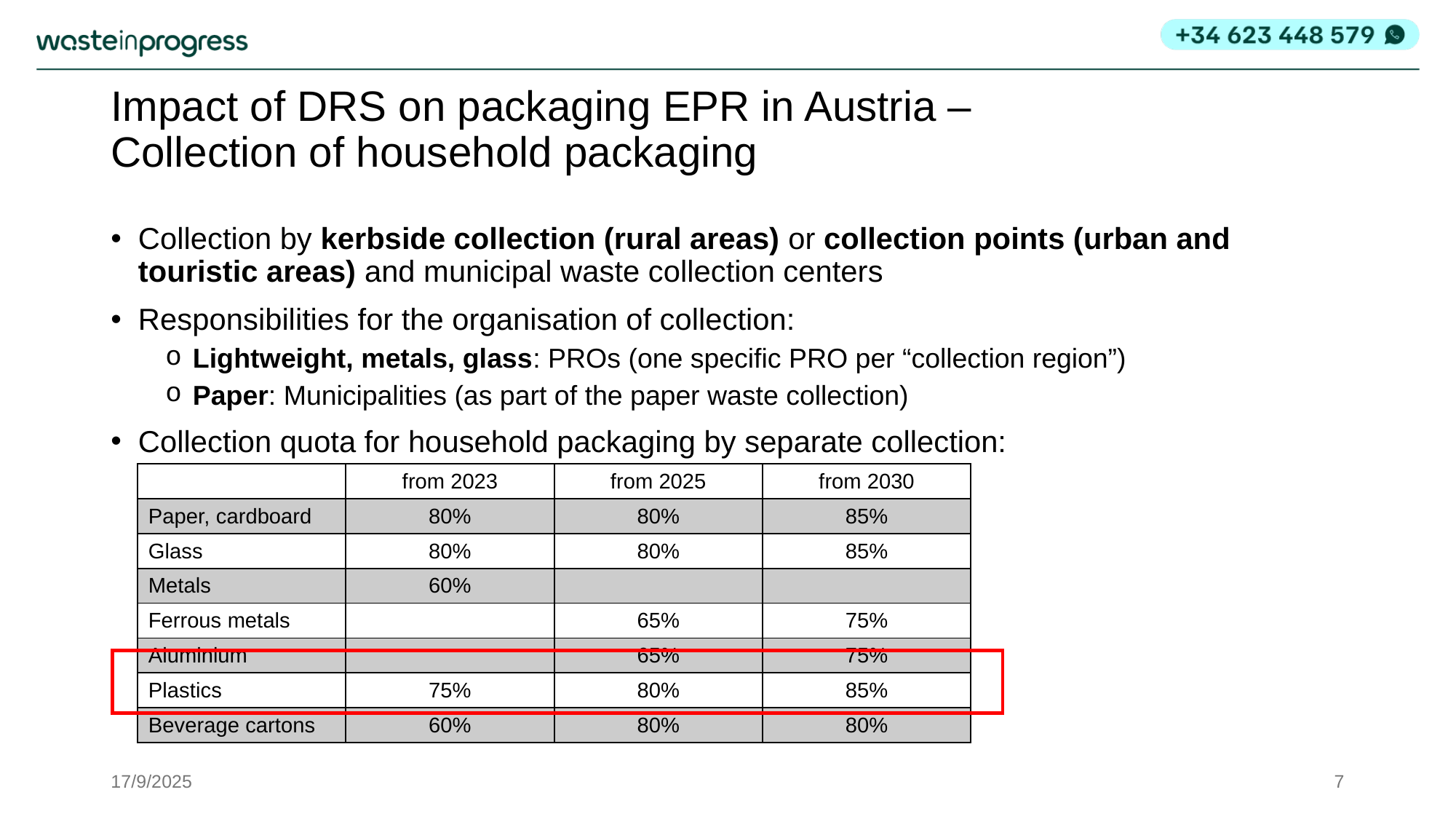

# Impact of DRS on packaging EPR in Austria – Collection of household packaging
Collection by kerbside collection (rural areas) or collection points (urban and touristic areas) and municipal waste collection centers
Responsibilities for the organisation of collection:
Lightweight, metals, glass: PROs (one specific PRO per “collection region”)
Paper: Municipalities (as part of the paper waste collection)
Collection quota for household packaging by separate collection:

|  | from 2023 | from 2025 | from 2030 |
| --- | --- | --- | --- |
| Paper, cardboard | 80% | 80% | 85% |
| Glass | 80% | 80% | 85% |
| Metals | 60% |  |  |
| Ferrous metals |  | 65% | 75% |
| Aluminium |  | 65% | 75% |
| Plastics | 75% | 80% | 85% |
| Beverage cartons | 60% | 80% | 80% |

17/9/2025
7